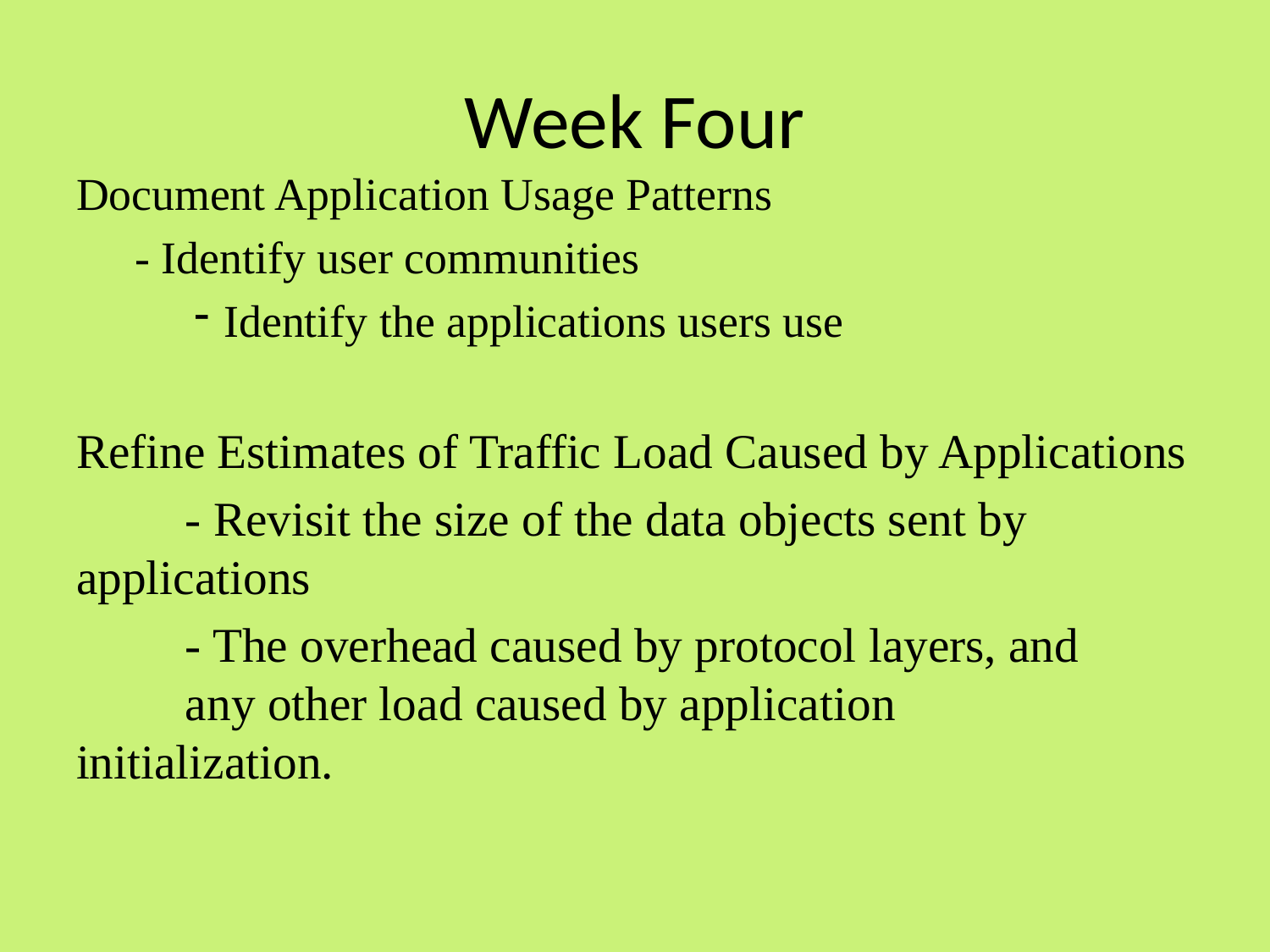

# Week Four
Document Application Usage Patterns
	- Identify user communities
Identify the applications users use

Refine Estimates of Traffic Load Caused by Applications
	- Revisit the size of the data objects sent by 		 applications
	- The overhead caused by protocol layers, and 		any other load caused by application 		initialization.